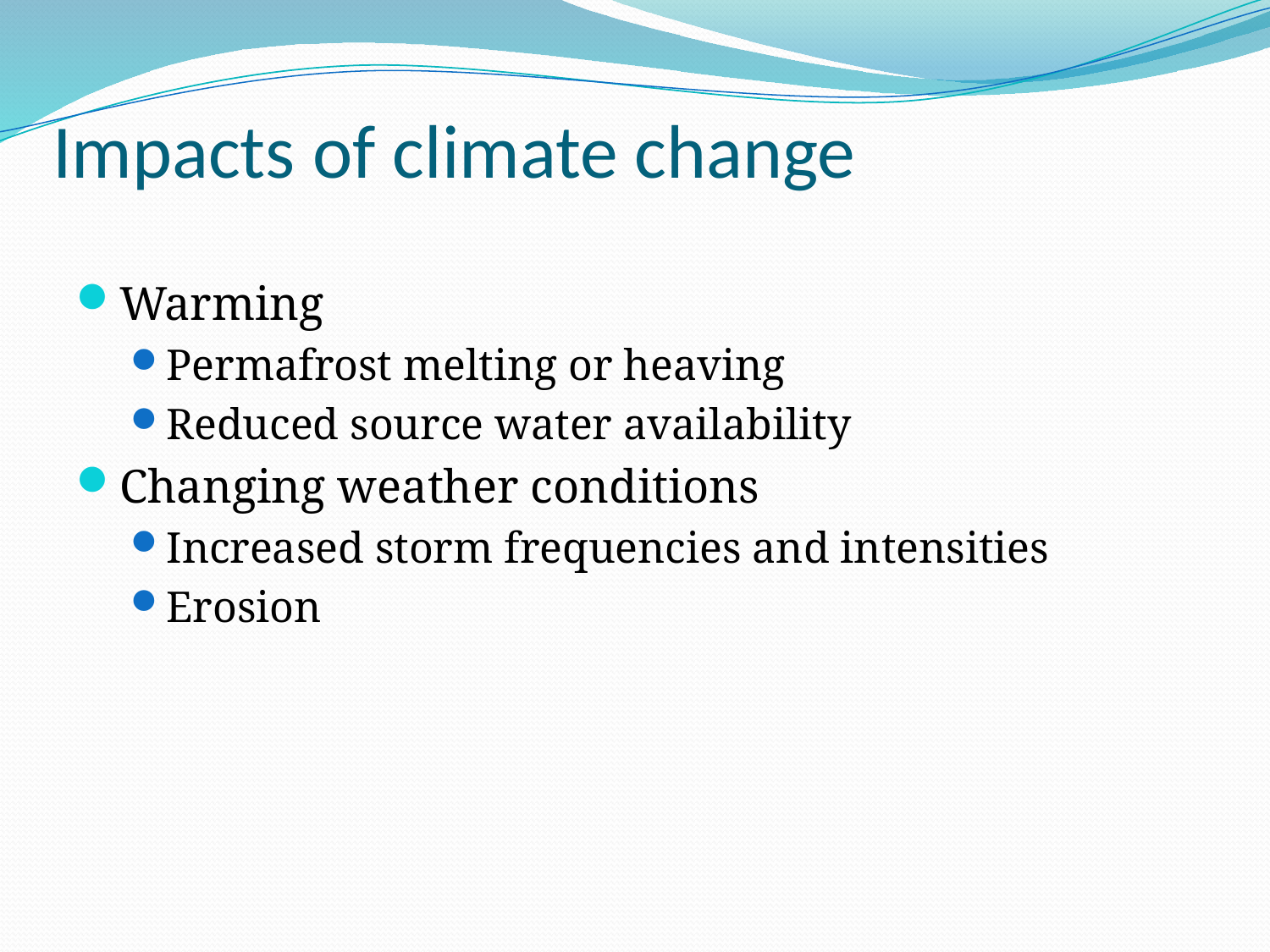

# Impacts of climate change
Warming
Permafrost melting or heaving
Reduced source water availability
Changing weather conditions
Increased storm frequencies and intensities
Erosion